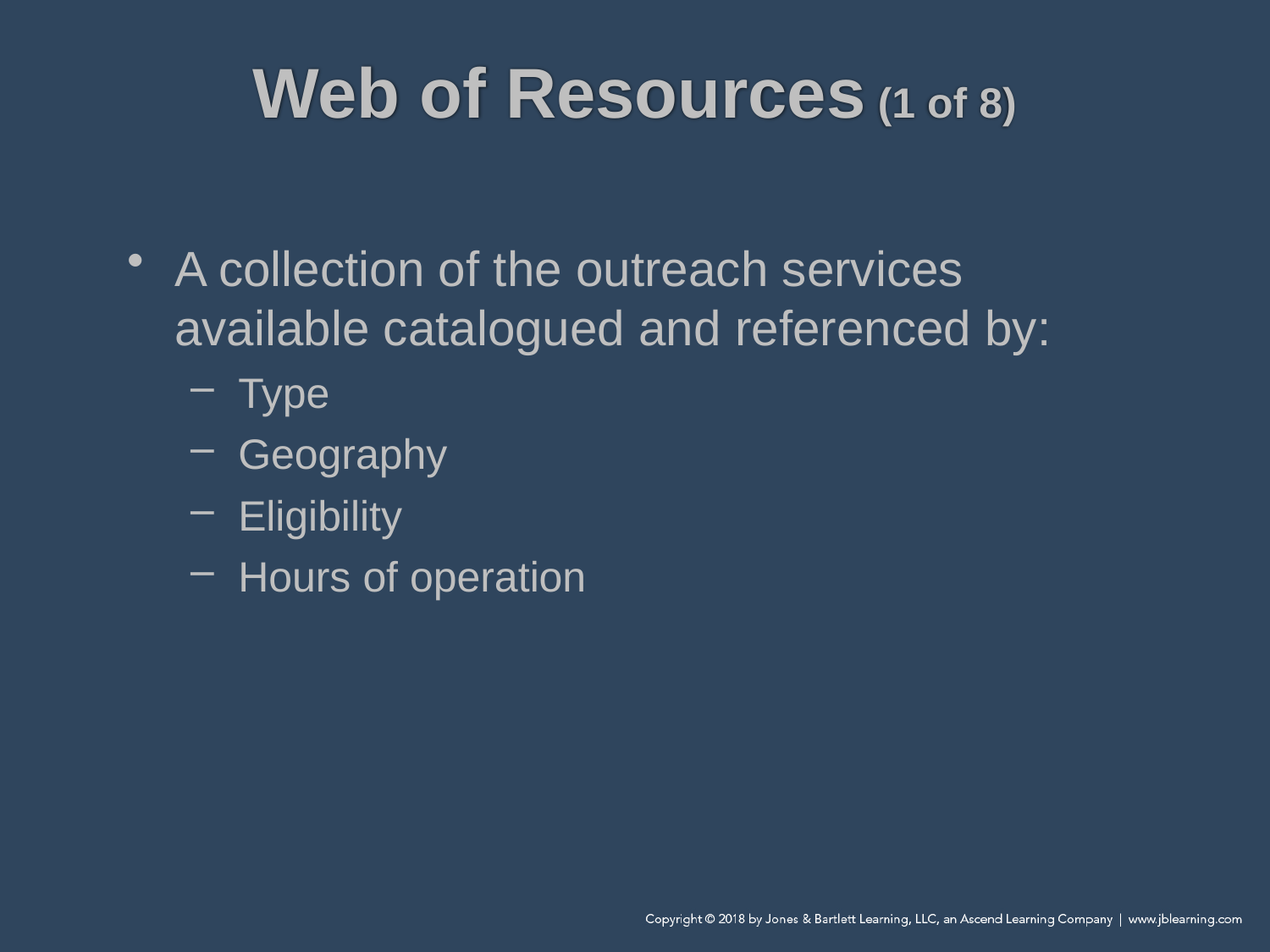

# Web of Resources (1 of 8)
A collection of the outreach services available catalogued and referenced by:
Type
Geography
Eligibility
Hours of operation